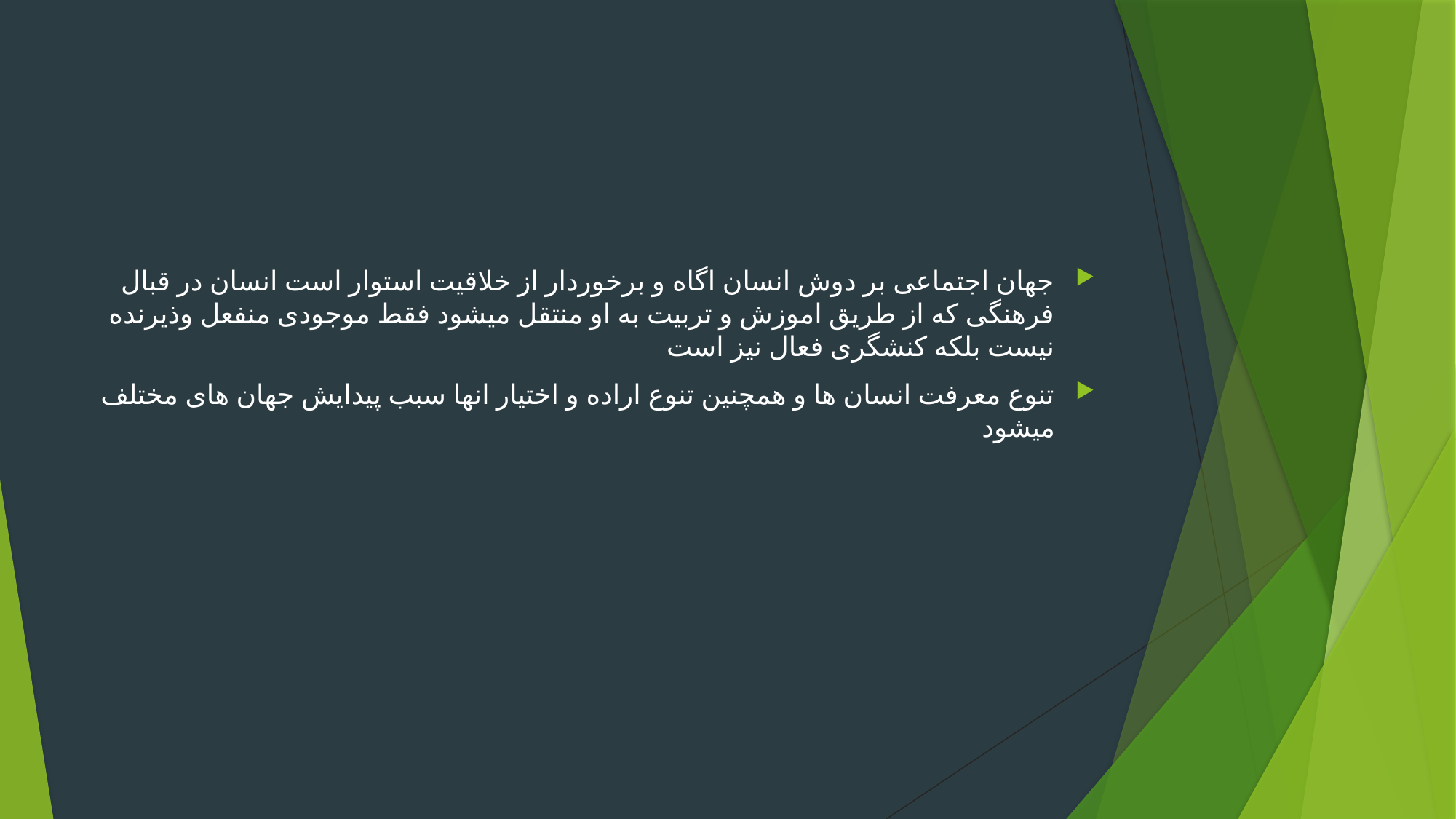

#
جهان اجتماعی بر دوش انسان اگاه و برخوردار از خلاقیت استوار است انسان در قبال فرهنگی که از طریق اموزش و تربیت به او منتقل میشود فقط موجودی منفعل وذیرنده نیست بلکه کنشگری فعال نیز است
تنوع معرفت انسان ها و همچنین تنوع اراده و اختیار انها سبب پیدایش جهان های مختلف میشود